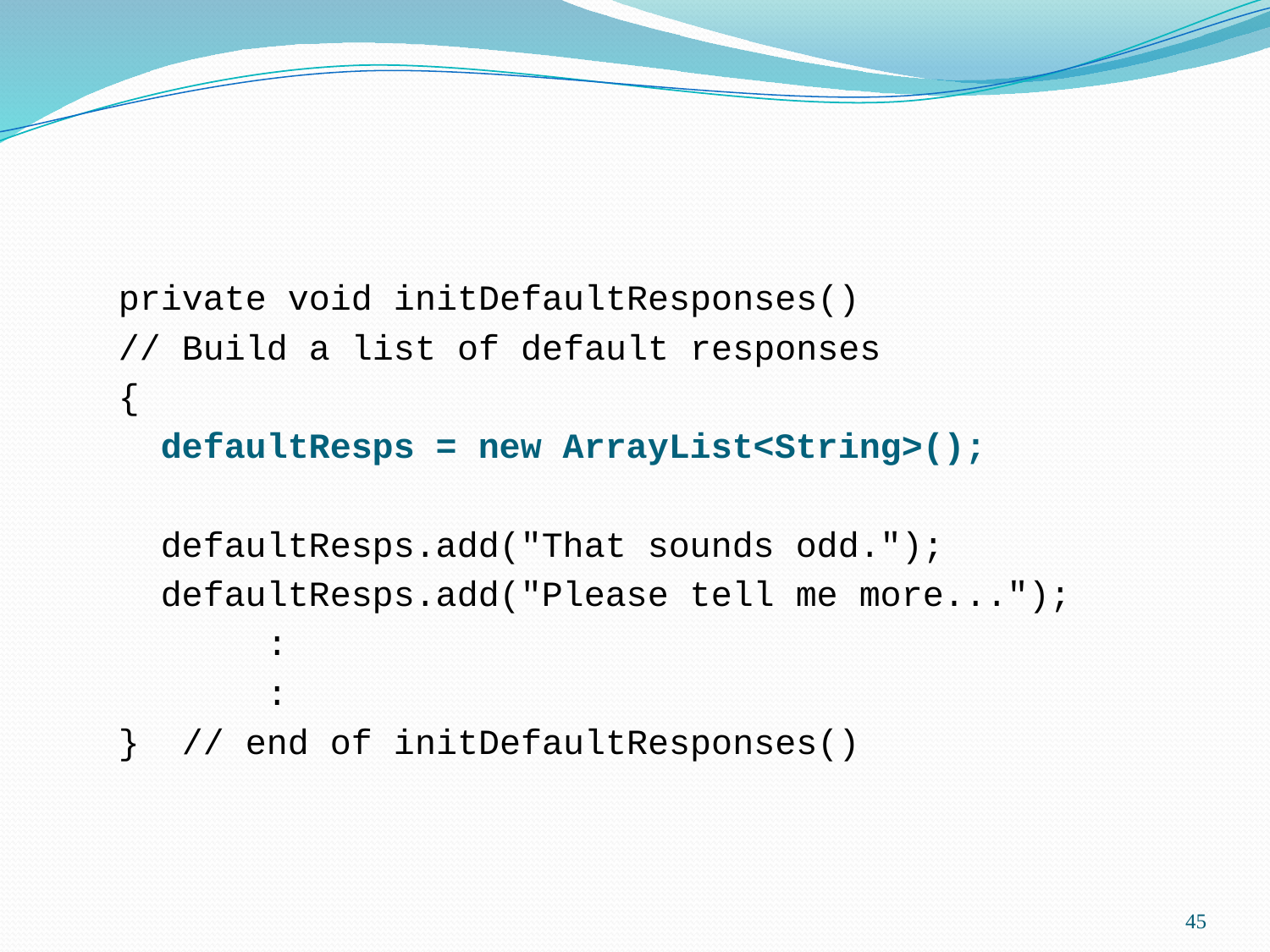

private void initDefaultResponses()
  // Build a list of default responses
  {
    defaultResps = new ArrayList<String>();

    defaultResps.add("That sounds odd.");
    defaultResps.add("Please tell me more...");
         :
         :
  }  // end of initDefaultResponses()
45